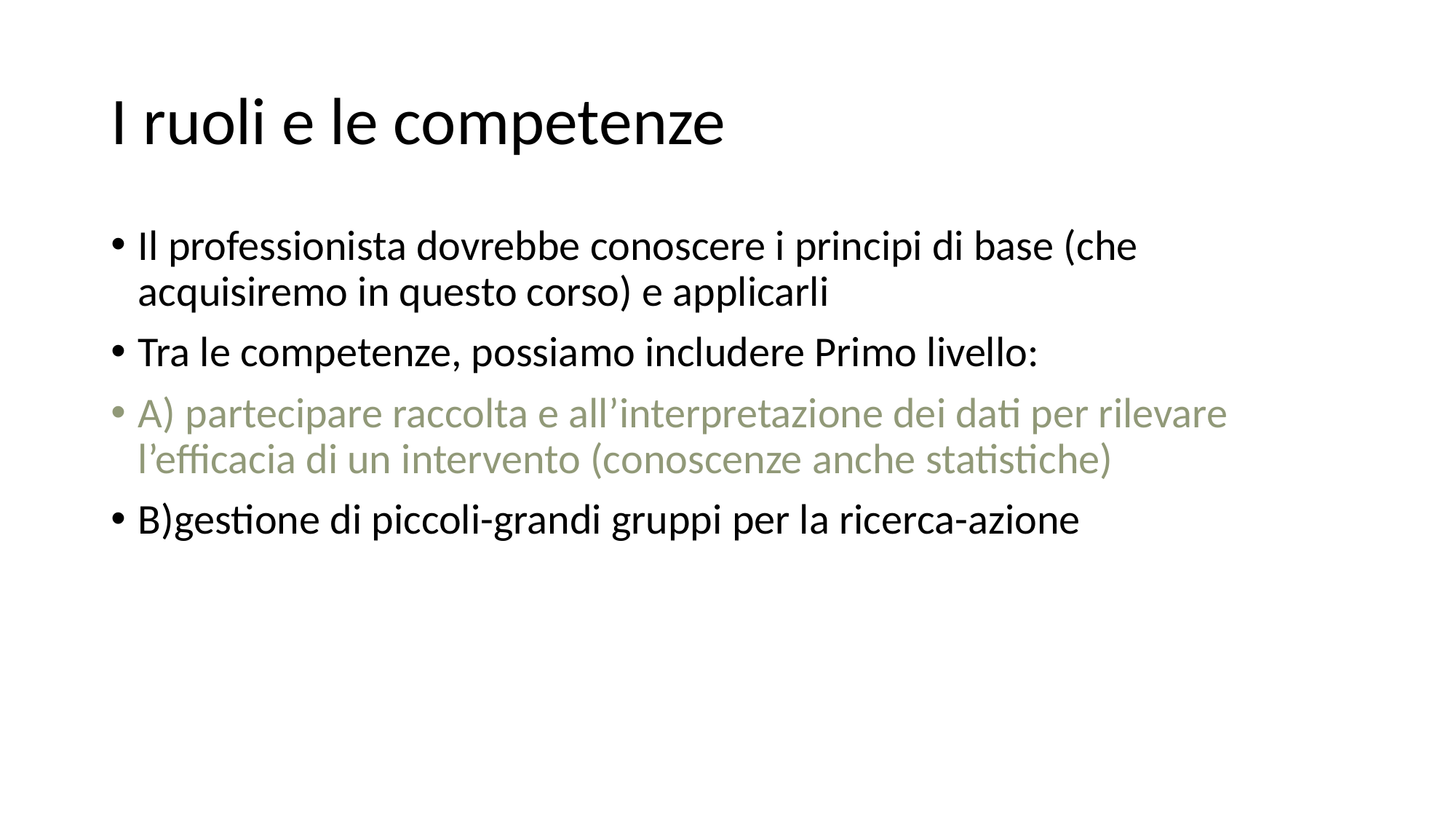

# I ruoli e le competenze
Il professionista dovrebbe conoscere i principi di base (che acquisiremo in questo corso) e applicarli
Tra le competenze, possiamo includere Primo livello:
A) partecipare raccolta e all’interpretazione dei dati per rilevare l’efficacia di un intervento (conoscenze anche statistiche)
B)gestione di piccoli-grandi gruppi per la ricerca-azione